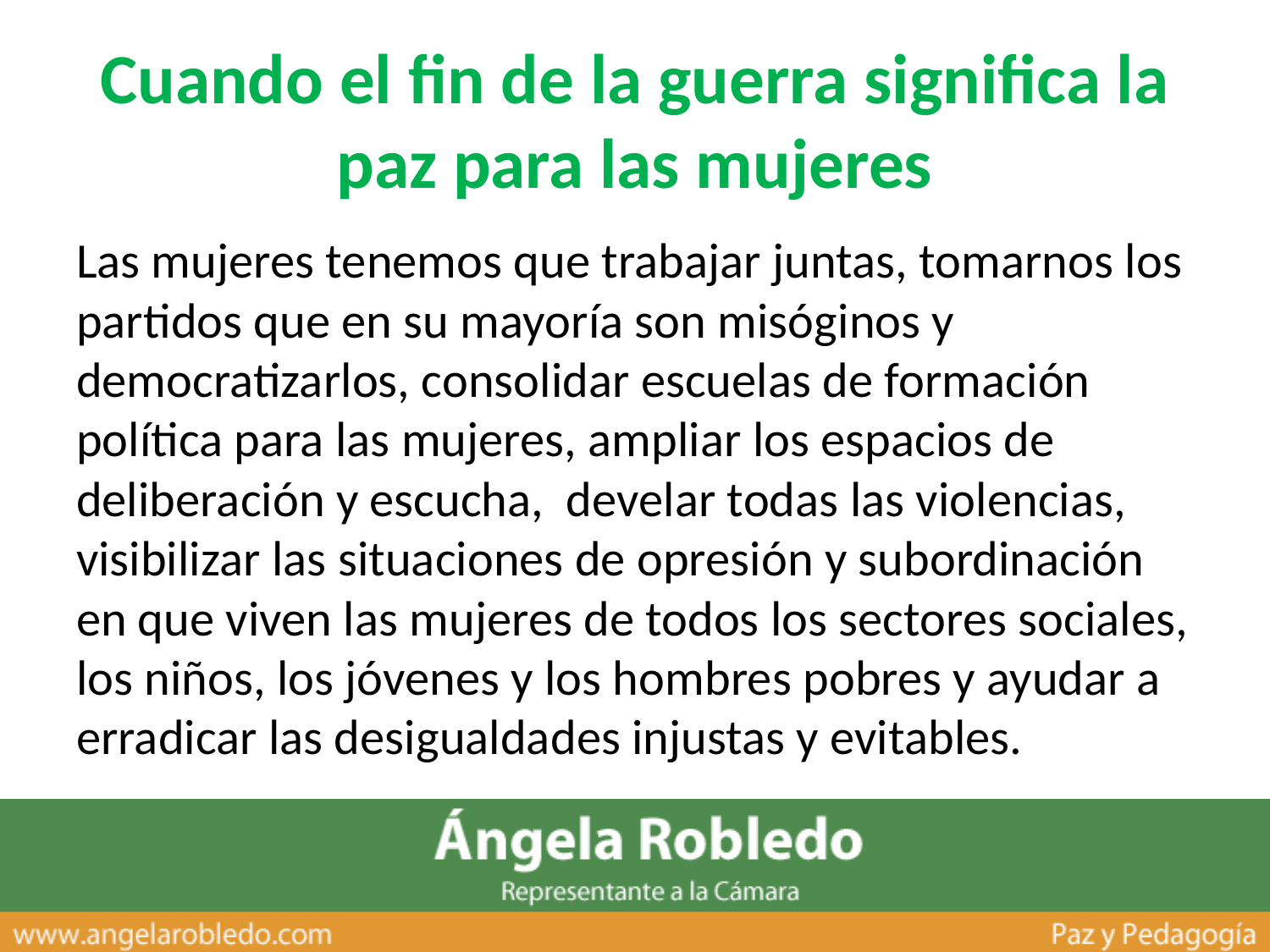

# Cuando el fin de la guerra significa la paz para las mujeres
Las mujeres tenemos que trabajar juntas, tomarnos los partidos que en su mayoría son misóginos y democratizarlos, consolidar escuelas de formación política para las mujeres, ampliar los espacios de deliberación y escucha,  develar todas las violencias, visibilizar las situaciones de opresión y subordinación en que viven las mujeres de todos los sectores sociales, los niños, los jóvenes y los hombres pobres y ayudar a erradicar las desigualdades injustas y evitables.